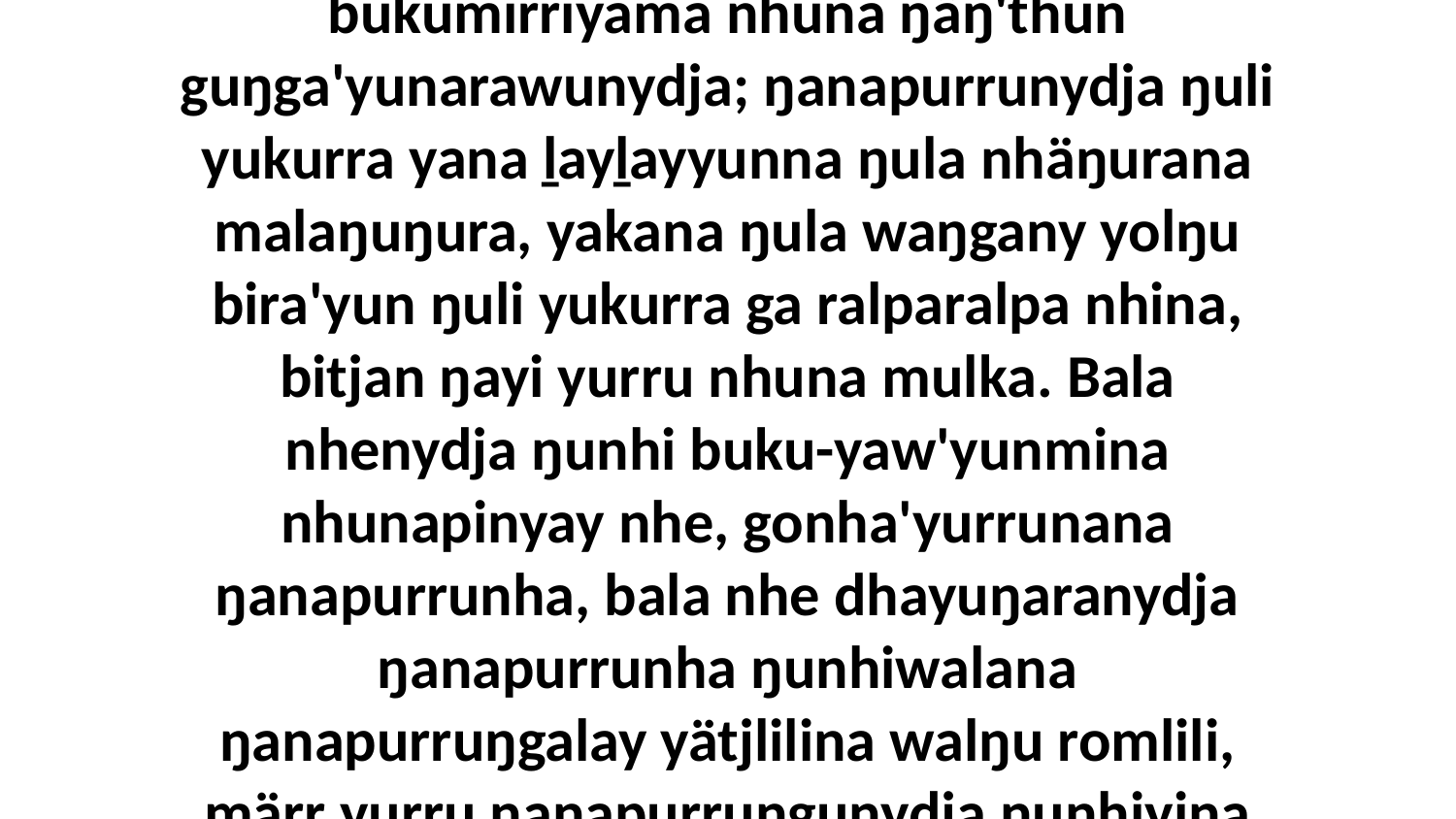

7 Yakana ŋula waŋganydhu ŋuli yukurra bukumirriyama nhuna ŋäŋ'thun guŋga'yunarawunydja; ŋanapurrunydja ŋuli yukurra yana ḻayḻayyunna ŋula nhäŋurana malaŋuŋura, yakana ŋula waŋgany yolŋu bira'yun ŋuli yukurra ga ralparalpa nhina, bitjan ŋayi yurru nhuna mulka. Bala nhenydja ŋunhi buku-yaw'yunmina nhunapinyay nhe, gonha'yurrunana ŋanapurrunha, bala nhe dhayuŋaranydja ŋanapurrunha ŋunhiwalana ŋanapurruŋgalay yätjlilina walŋu romlili, märr yurru ŋanapurruŋgunydja ŋunhiyina yätjnha walŋu buŋgawa.